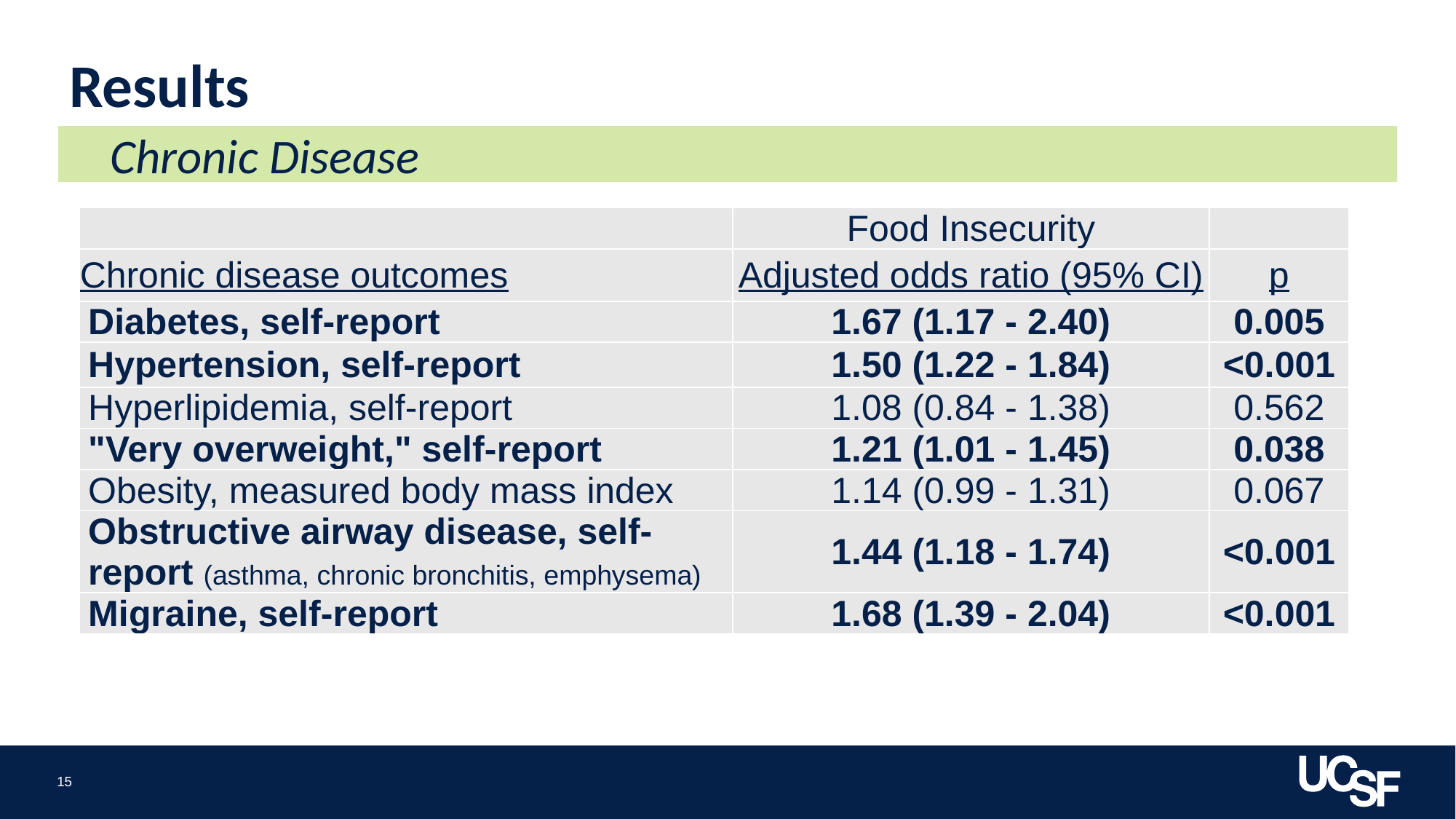

# Results
Chronic Disease
|  | Food Insecurity |  |
| --- | --- | --- |
| Chronic disease outcomes | Adjusted odds ratio (95% CI) | p |
| Diabetes, self-report | 1.67 (1.17 - 2.40) | 0.005 |
| Hypertension, self-report | 1.50 (1.22 - 1.84) | <0.001 |
| Hyperlipidemia, self-report | 1.08 (0.84 - 1.38) | 0.562 |
| "Very overweight," self-report | 1.21 (1.01 - 1.45) | 0.038 |
| Obesity, measured body mass index | 1.14 (0.99 - 1.31) | 0.067 |
| Obstructive airway disease, self-report (asthma, chronic bronchitis, emphysema) | 1.44 (1.18 - 1.74) | <0.001 |
| Migraine, self-report | 1.68 (1.39 - 2.04) | <0.001 |
15